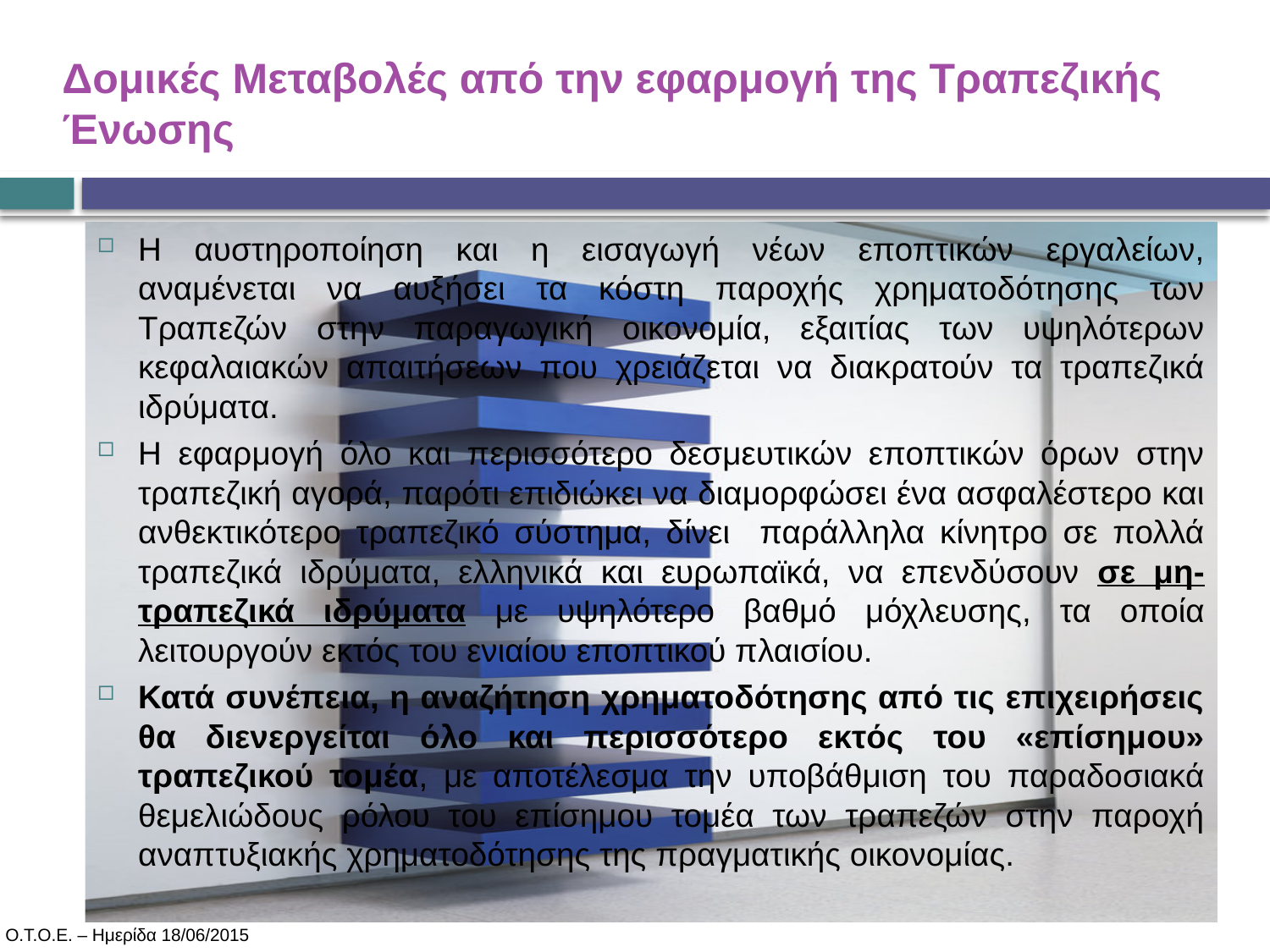

# Δομικές Μεταβολές από την εφαρμογή της Τραπεζικής Ένωσης
Η αυστηροποίηση και η εισαγωγή νέων εποπτικών εργαλείων, αναμένεται να αυξήσει τα κόστη παροχής χρηματοδότησης των Τραπεζών στην παραγωγική οικονομία, εξαιτίας των υψηλότερων κεφαλαιακών απαιτήσεων που χρειάζεται να διακρατούν τα τραπεζικά ιδρύματα.
Η εφαρμογή όλο και περισσότερο δεσμευτικών εποπτικών όρων στην τραπεζική αγορά, παρότι επιδιώκει να διαμορφώσει ένα ασφαλέστερο και ανθεκτικότερο τραπεζικό σύστημα, δίνει  παράλληλα κίνητρο σε πολλά τραπεζικά ιδρύματα, ελληνικά και ευρωπαϊκά, να επενδύσουν σε μη-τραπεζικά ιδρύματα με υψηλότερο βαθμό μόχλευσης, τα οποία λειτουργούν εκτός του ενιαίου εποπτικού πλαισίου.
Κατά συνέπεια, η αναζήτηση χρηματοδότησης από τις επιχειρήσεις θα διενεργείται όλο και περισσότερο εκτός του «επίσημου» τραπεζικού τομέα, με αποτέλεσμα την υποβάθμιση του παραδοσιακά θεμελιώδους ρόλου του επίσημου τομέα των τραπεζών στην παροχή αναπτυξιακής χρηματοδότησης της πραγματικής οικονομίας.

Ο.Τ.Ο.Ε. – Ημερίδα 18/06/2015